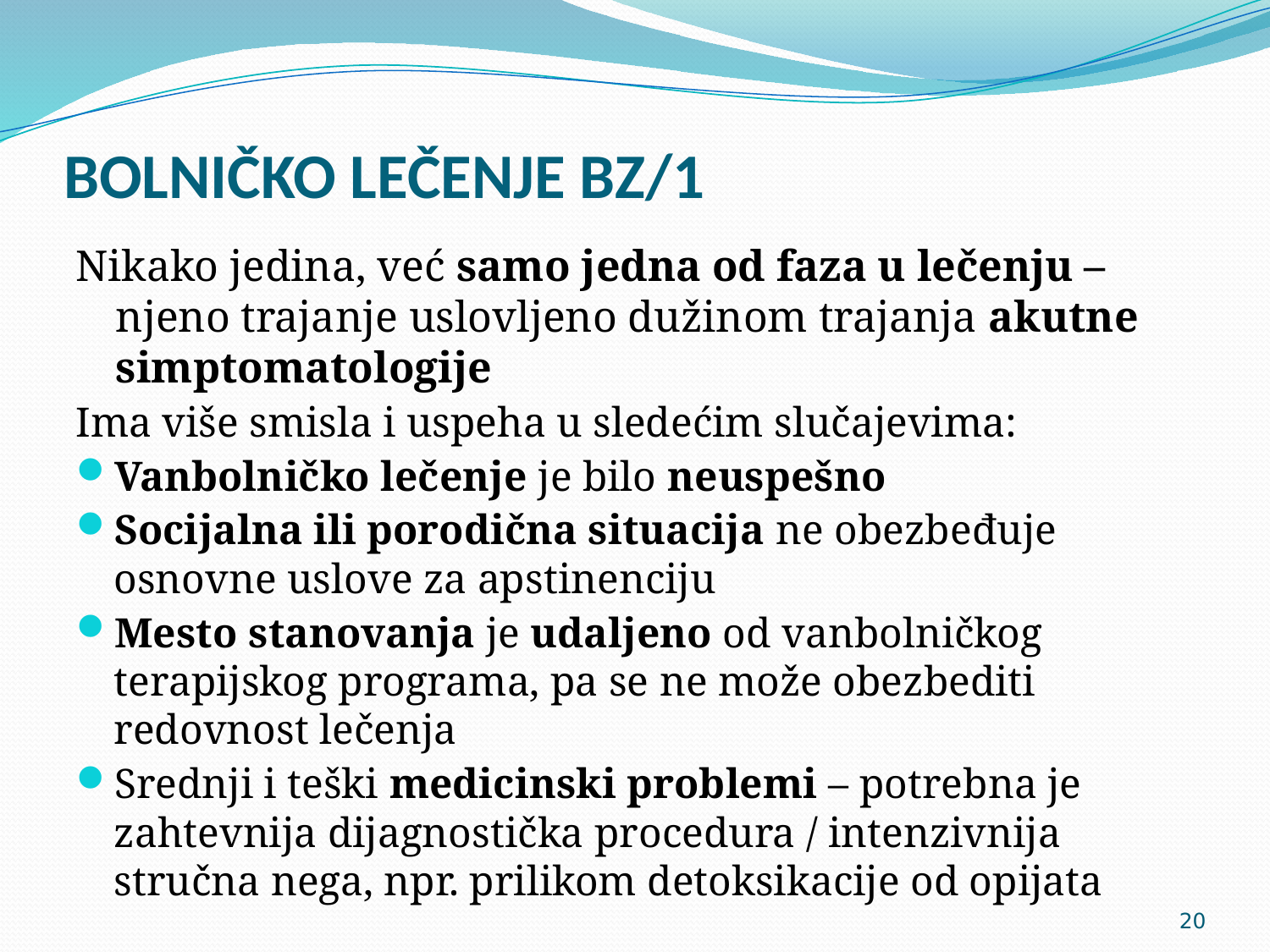

BOLNIČKO LEČENJE BZ/1
Nikako jedina, već samo jedna od faza u lečenju – njeno trajanje uslovljeno dužinom trajanja akutne simptomatologije
Ima više smisla i uspeha u sledećim slučajevima:
Vanbolničko lečenje je bilo neuspešno
Socijalna ili porodična situacija ne obezbeđuje osnovne uslove za apstinenciju
Mesto stanovanja je udaljeno od vanbolničkog terapijskog programa, pa se ne može obezbediti redovnost lečenja
Srednji i teški medicinski problemi – potrebna je zahtevnija dijagnostička procedura / intenzivnija stručna nega, npr. prilikom detoksikacije od opijata
20